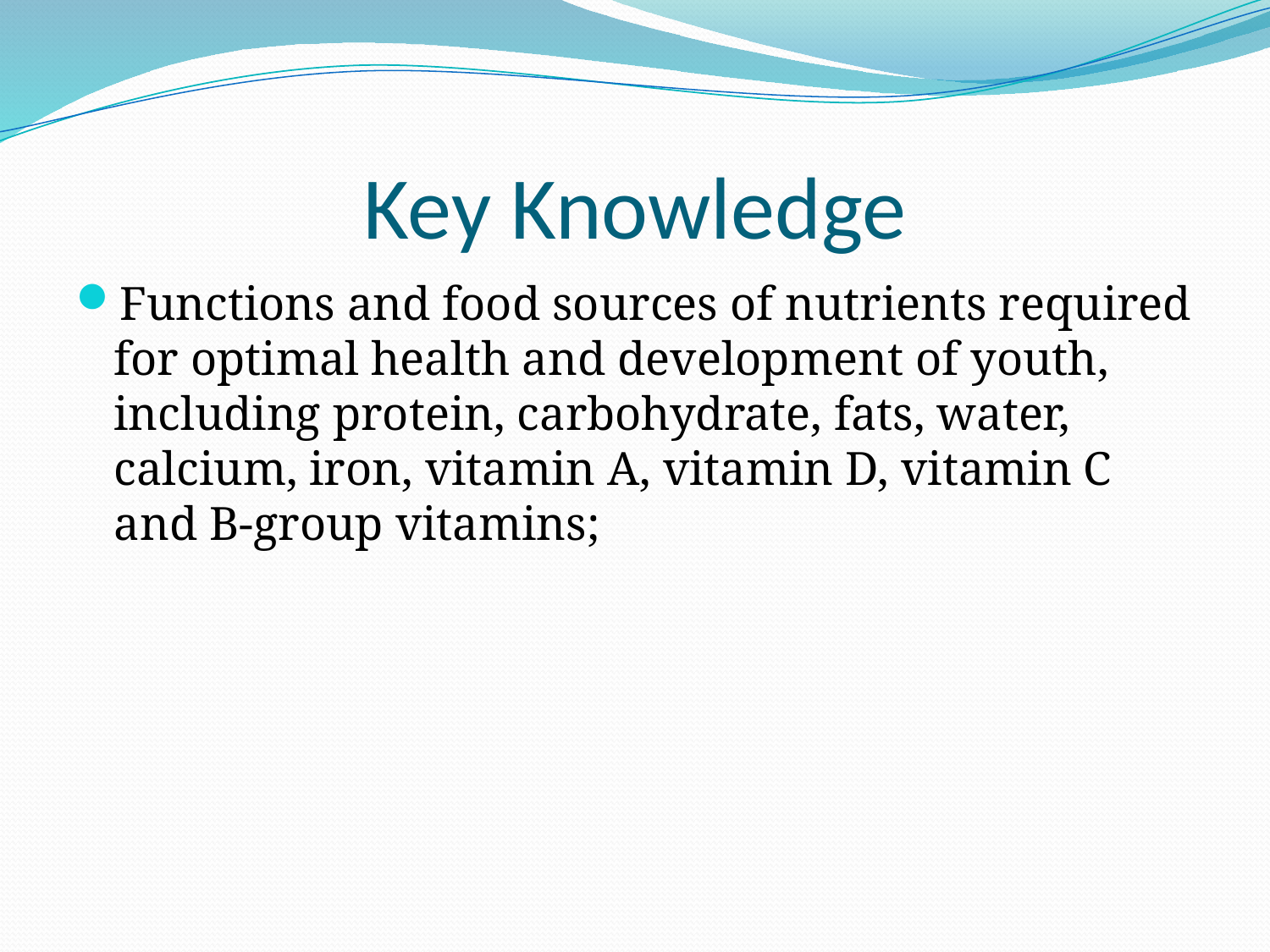

# Key Knowledge
Functions and food sources of nutrients required for optimal health and development of youth, including protein, carbohydrate, fats, water, calcium, iron, vitamin A, vitamin D, vitamin C and B-group vitamins;